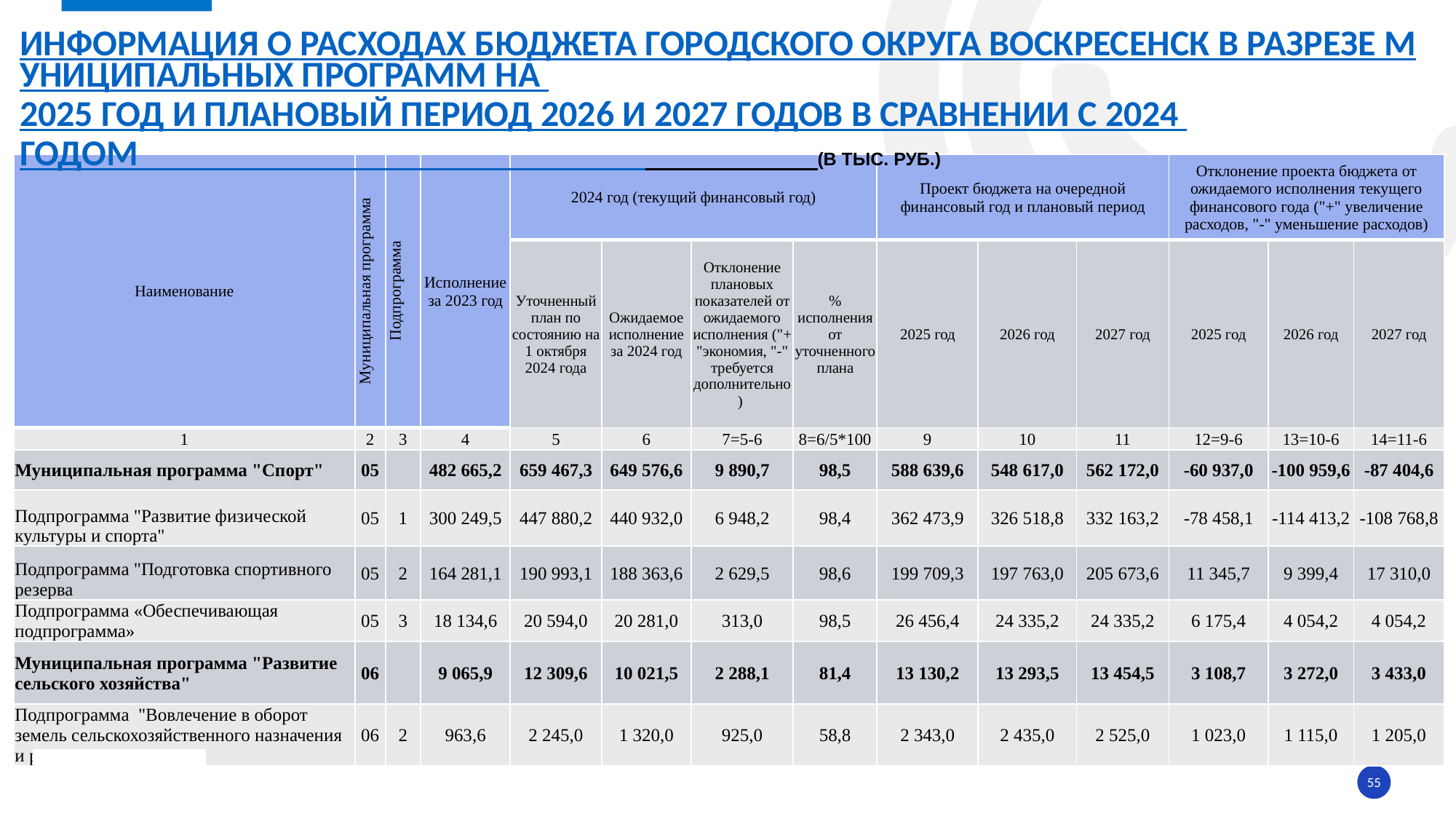

# информация о расходах БЮДЖЕТА ГОРОДСКОГО ОКРУГА ВОСКРЕСЕНСК в разрезе муниципальных ПРОГРАММ на 2025 год и плановый период 2026 и 2027 годов в сравнении с 2024 годом                                                                                   (в тыс. руб.)
| Наименование | Муниципальная программа | Подпрограмма | Исполнение за 2023 год | 2024 год (текущий финансовый год) |  |  |  | Проект бюджета на очередной финансовый год и плановый период |  |  | Отклонение проекта бюджета от ожидаемого исполнения текущего финансового года ("+" увеличение расходов, "-" уменьшение расходов) |  |  |
| --- | --- | --- | --- | --- | --- | --- | --- | --- | --- | --- | --- | --- | --- |
|  |  |  |  | Уточненный план по состоянию на 1 октября 2024 года | Ожидаемое исполнение за 2024 год | Отклонение плановых показателей от ожидаемого исполнения ("+ "экономия, "-" требуется дополнительно) | % исполнения от уточненного плана | 2025 год | 2026 год | 2027 год | 2025 год | 2026 год | 2027 год |
| 1 | 2 | 3 | 4 | 5 | 6 | 7=5-6 | 8=6/5\*100 | 9 | 10 | 11 | 12=9-6 | 13=10-6 | 14=11-6 |
| Муниципальная программа "Спорт" | 05 |  | 482 665,2 | 659 467,3 | 649 576,6 | 9 890,7 | 98,5 | 588 639,6 | 548 617,0 | 562 172,0 | -60 937,0 | -100 959,6 | -87 404,6 |
| Подпрограмма "Развитие физической культуры и спорта" | 05 | 1 | 300 249,5 | 447 880,2 | 440 932,0 | 6 948,2 | 98,4 | 362 473,9 | 326 518,8 | 332 163,2 | -78 458,1 | -114 413,2 | -108 768,8 |
| Подпрограмма "Подготовка спортивного резерва | 05 | 2 | 164 281,1 | 190 993,1 | 188 363,6 | 2 629,5 | 98,6 | 199 709,3 | 197 763,0 | 205 673,6 | 11 345,7 | 9 399,4 | 17 310,0 |
| Подпрограмма «Обеспечивающая подпрограмма» | 05 | 3 | 18 134,6 | 20 594,0 | 20 281,0 | 313,0 | 98,5 | 26 456,4 | 24 335,2 | 24 335,2 | 6 175,4 | 4 054,2 | 4 054,2 |
| Муниципальная программа "Развитие сельского хозяйства" | 06 |  | 9 065,9 | 12 309,6 | 10 021,5 | 2 288,1 | 81,4 | 13 130,2 | 13 293,5 | 13 454,5 | 3 108,7 | 3 272,0 | 3 433,0 |
| Подпрограмма "Вовлечение в оборот земель сельскохозяйственного назначения и развитие мелиорации" | 06 | 2 | 963,6 | 2 245,0 | 1 320,0 | 925,0 | 58,8 | 2 343,0 | 2 435,0 | 2 525,0 | 1 023,0 | 1 115,0 | 1 205,0 |

55